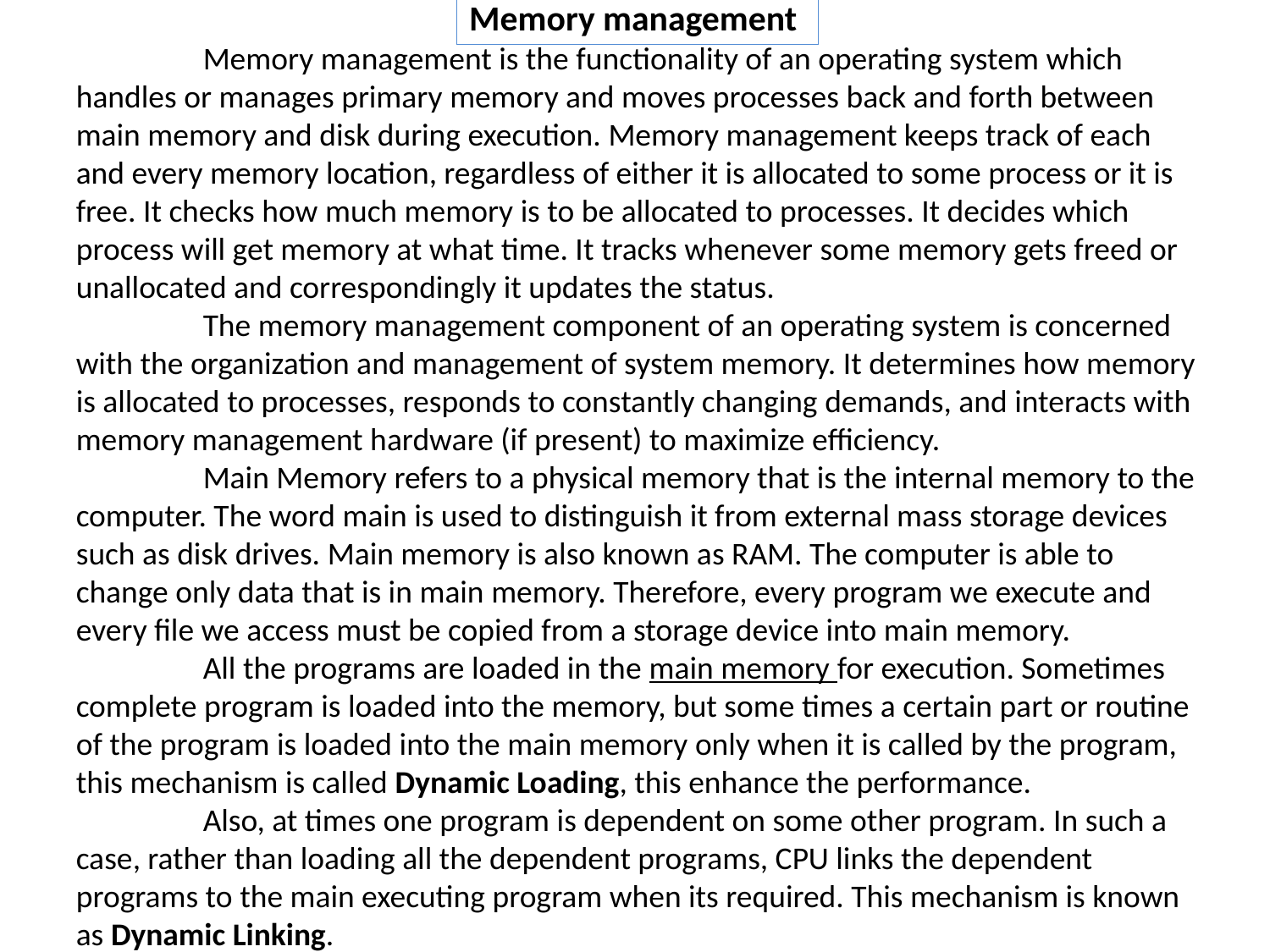

Memory management
	Memory management is the functionality of an operating system which handles or manages primary memory and moves processes back and forth between main memory and disk during execution. Memory management keeps track of each and every memory location, regardless of either it is allocated to some process or it is free. It checks how much memory is to be allocated to processes. It decides which process will get memory at what time. It tracks whenever some memory gets freed or unallocated and correspondingly it updates the status.
	The memory management component of an operating system is concerned with the organization and management of system memory. It determines how memory is allocated to processes, responds to constantly changing demands, and interacts with memory management hardware (if present) to maximize efficiency.
	Main Memory refers to a physical memory that is the internal memory to the
computer. The word main is used to distinguish it from external mass storage devices such as disk drives. Main memory is also known as RAM. The computer is able to change only data that is in main memory. Therefore, every program we execute and every file we access must be copied from a storage device into main memory.
	All the programs are loaded in the main memory for execution. Sometimes complete program is loaded into the memory, but some times a certain part or routine of the program is loaded into the main memory only when it is called by the program, this mechanism is called Dynamic Loading, this enhance the performance.
	Also, at times one program is dependent on some other program. In such a case, rather than loading all the dependent programs, CPU links the dependent programs to the main executing program when its required. This mechanism is known as Dynamic Linking.